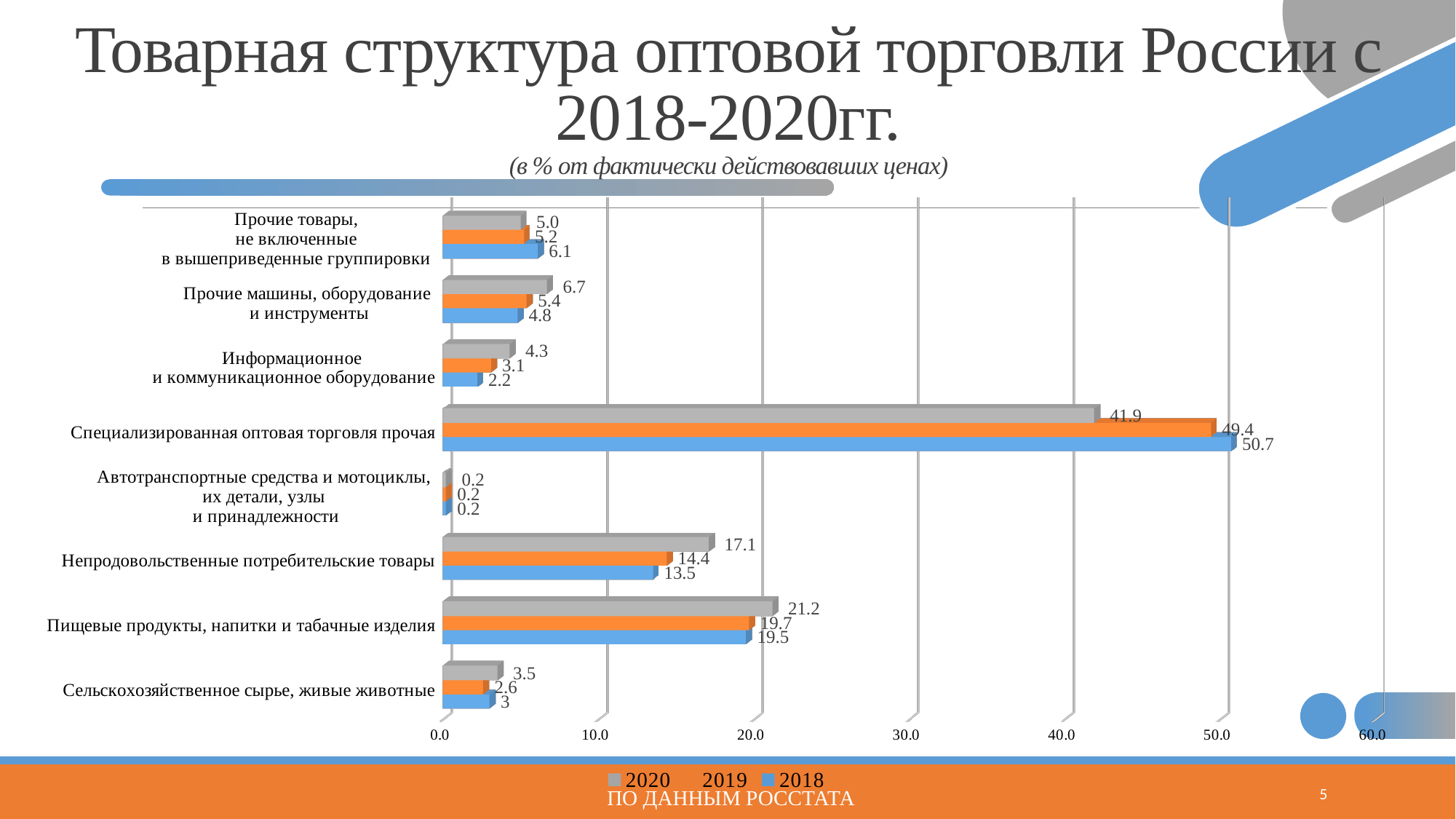

# Товарная структура оптовой торговли России с 2018-2020гг. (в % от фактически действовавших ценах)

[unsupported chart]

5
По данным Росстата